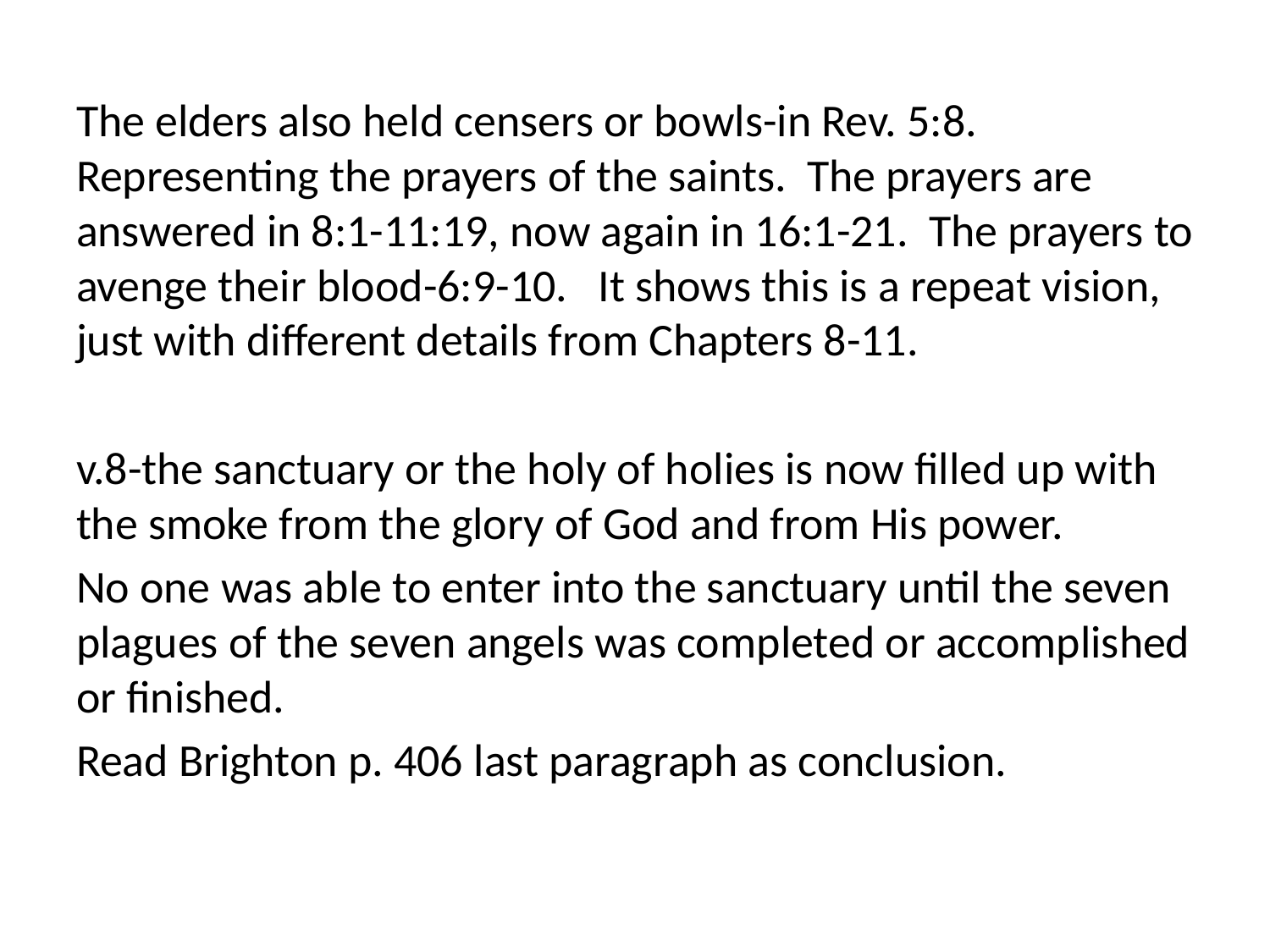

The elders also held censers or bowls-in Rev. 5:8.  Representing the prayers of the saints.  The prayers are answered in 8:1-11:19, now again in 16:1-21.  The prayers to avenge their blood-6:9-10.   It shows this is a repeat vision, just with different details from Chapters 8-11.

v.8-the sanctuary or the holy of holies is now filled up with the smoke from the glory of God and from His power.
No one was able to enter into the sanctuary until the seven plagues of the seven angels was completed or accomplished or finished.
Read Brighton p. 406 last paragraph as conclusion.